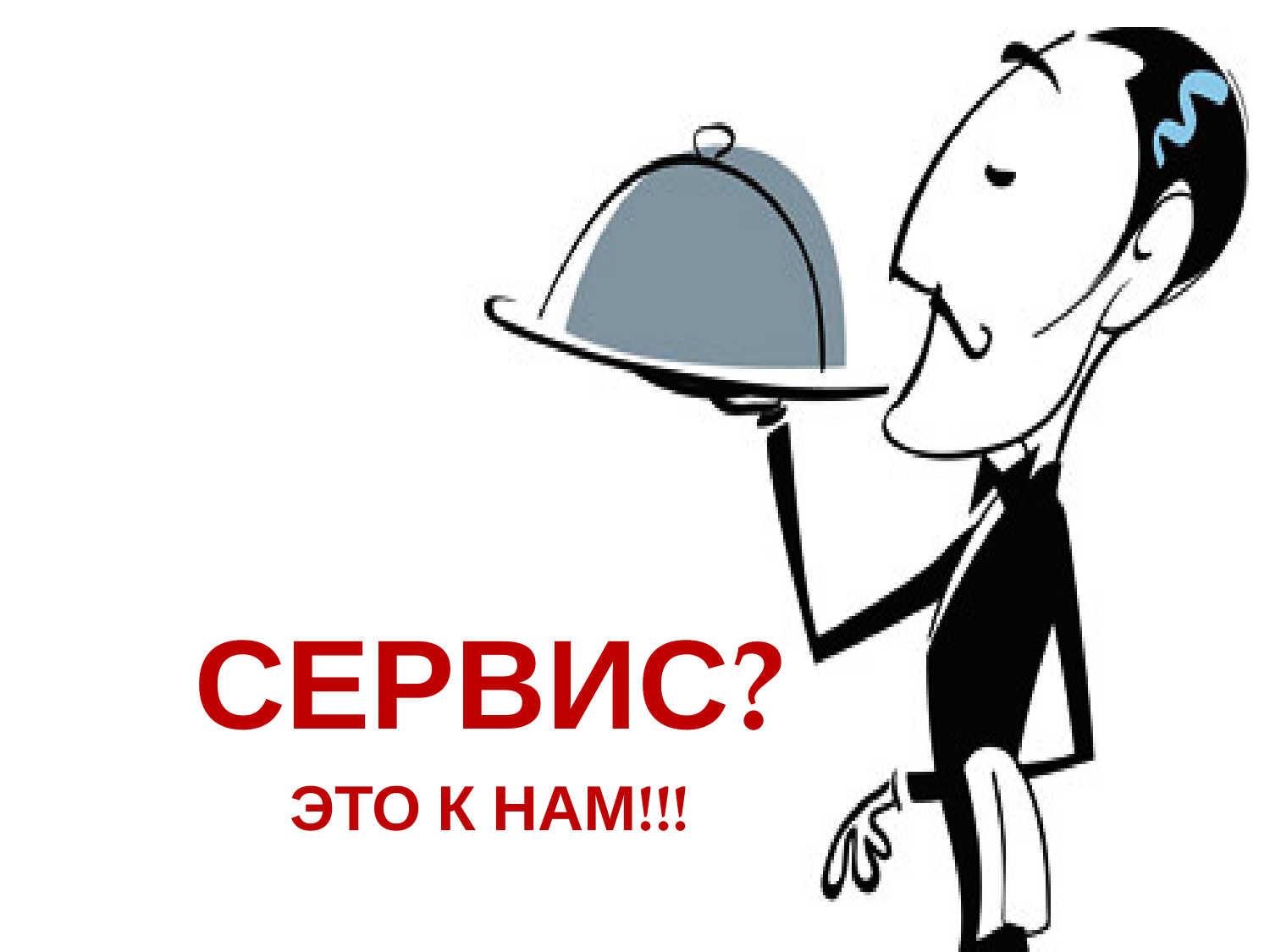

«Истфак – школе».
#
СЕРВИС?
ЭТО К НАМ!!!